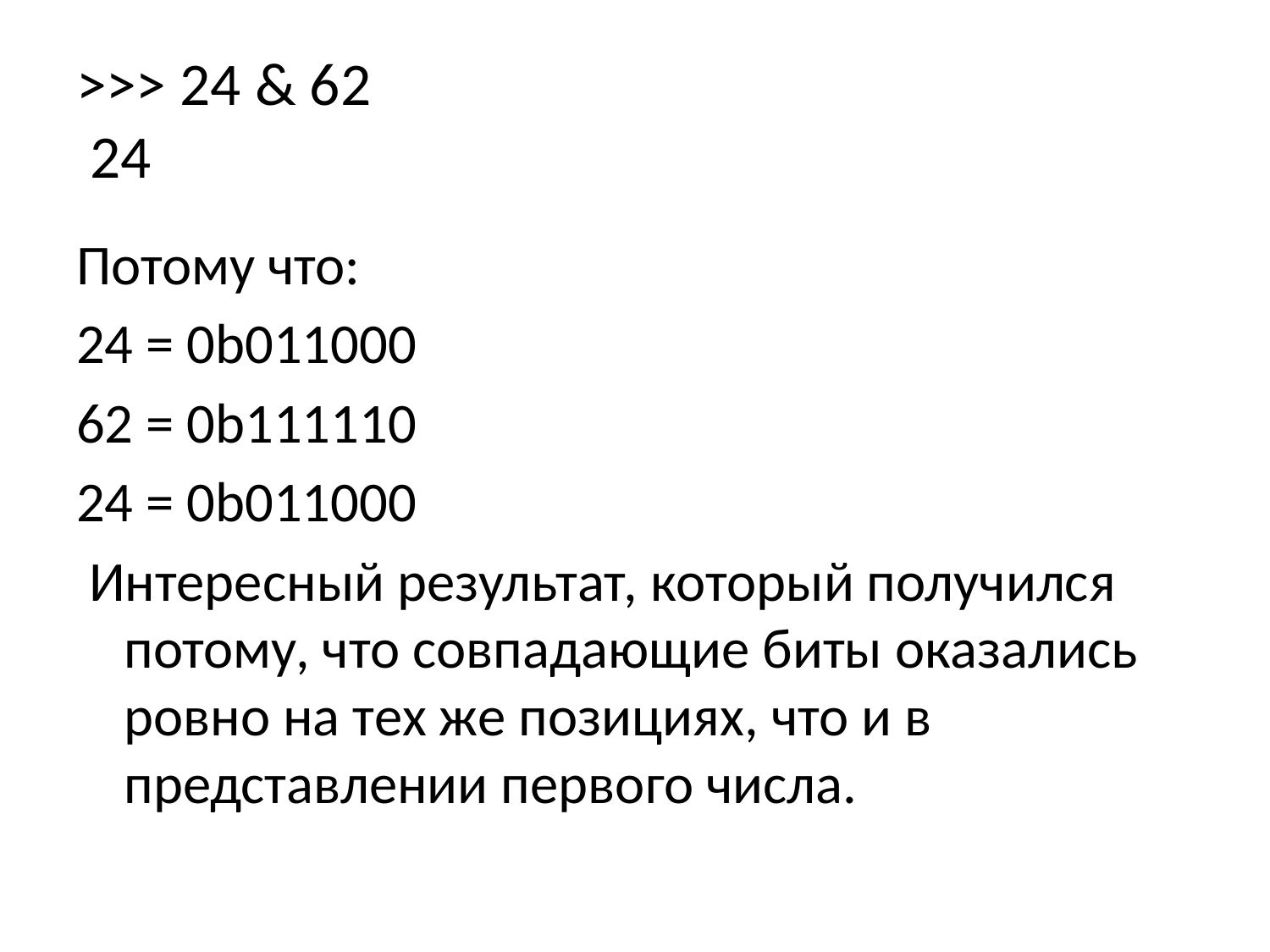

# >>> 24 & 62 24
Потому что:
24 = 0b011000
62 = 0b111110
24 = 0b011000
 Интересный результат, который получился потому, что совпадающие биты оказались ровно на тех же позициях, что и в представлении первого числа.